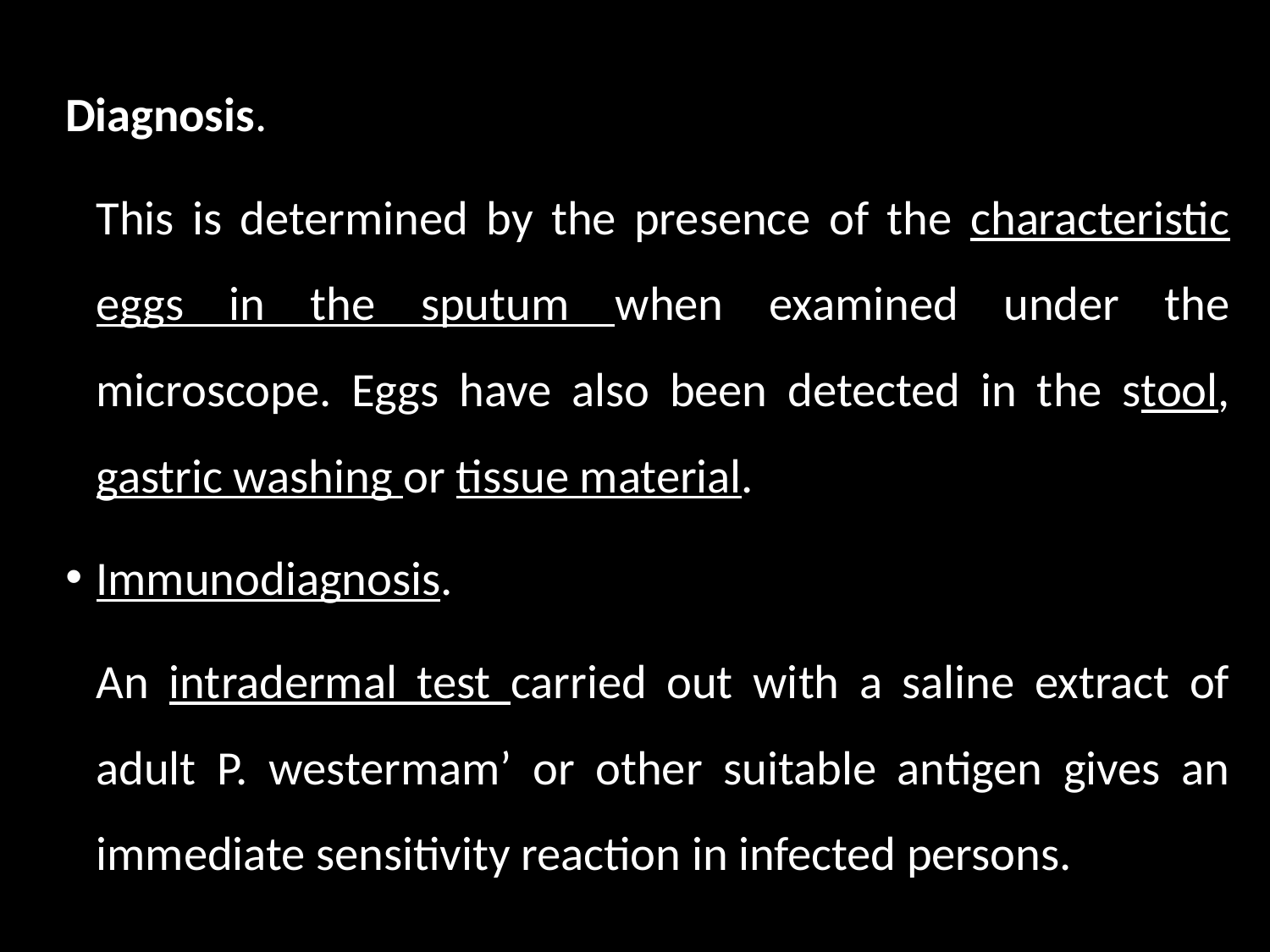

Diagnosis.
			This is determined by the presence of the characteristic eggs in the sputum when examined under the microscope. Eggs have also been detected in the stool, gastric washing or tissue material.
Immunodiagnosis.
		An intradermal test carried out with a saline extract of adult P. westermam’ or other suitable antigen gives an immediate sensitivity reaction in infected persons.